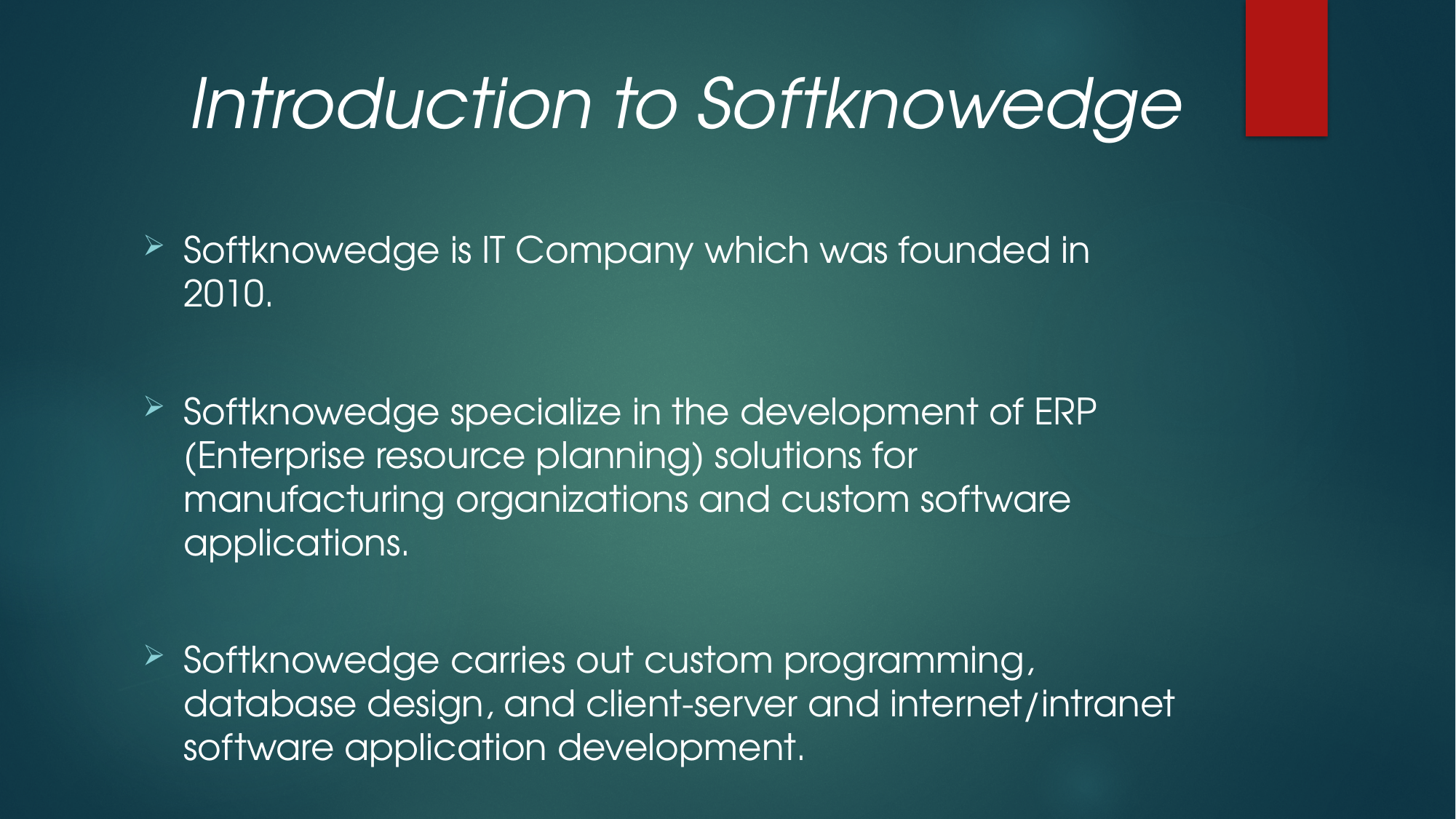

# Introduction to Softknowedge
Softknowedge is IT Company which was founded in 2010.

Softknowedge specialize in the development of ERP (Enterprise resource planning) solutions for manufacturing organizations and custom software applications.

Softknowedge carries out custom programming, database design, and client-server and internet/intranet software application development.